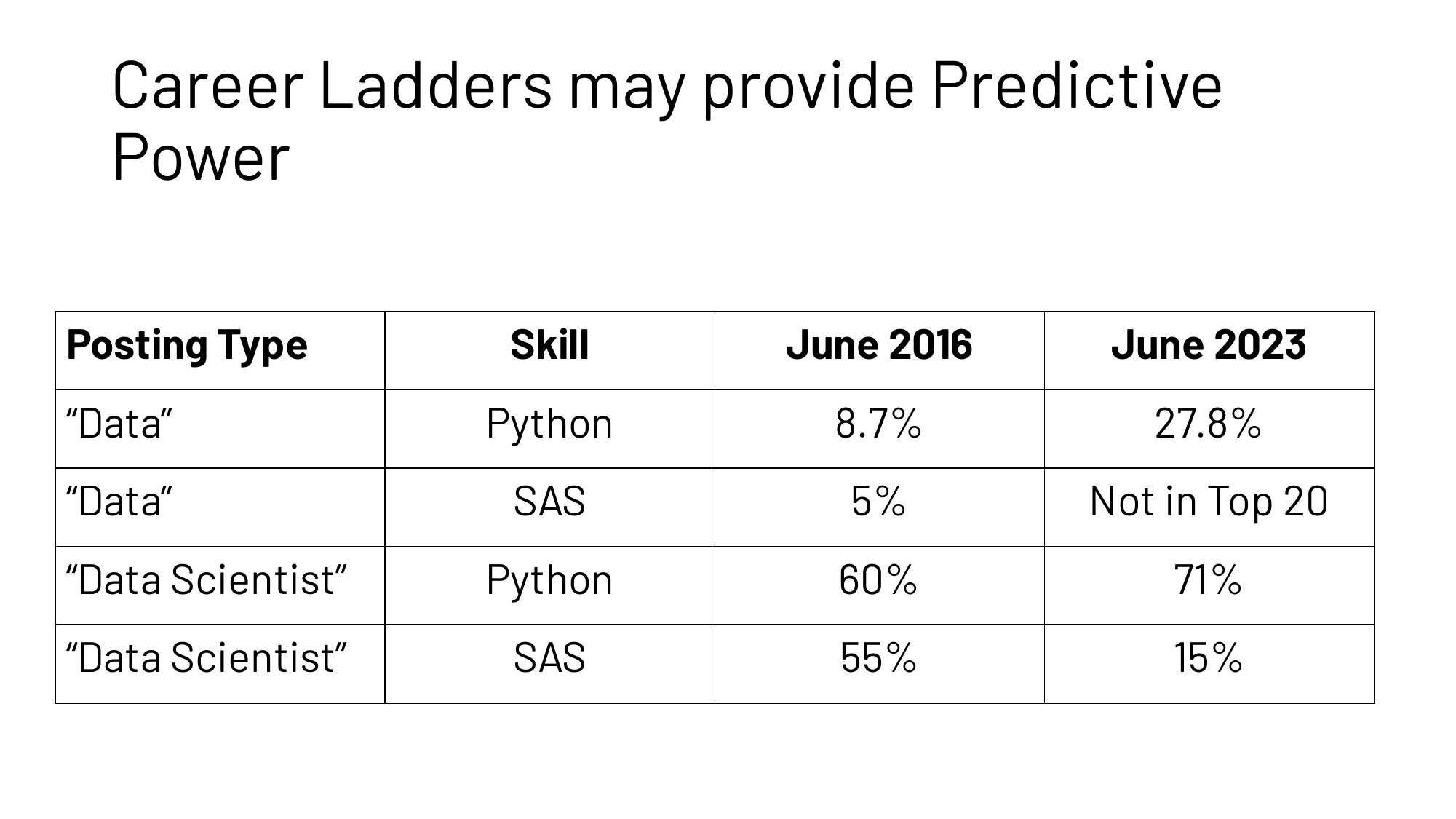

# Career Ladders may provide Predictive Power
| Posting Type | Skill | June 2016 | June 2023 |
| --- | --- | --- | --- |
| “Data” | Python | 8.7% | 27.8% |
| “Data” | SAS | 5% | Not in Top 20 |
| “Data Scientist” | Python | 60% | 71% |
| “Data Scientist” | SAS | 55% | 15% |